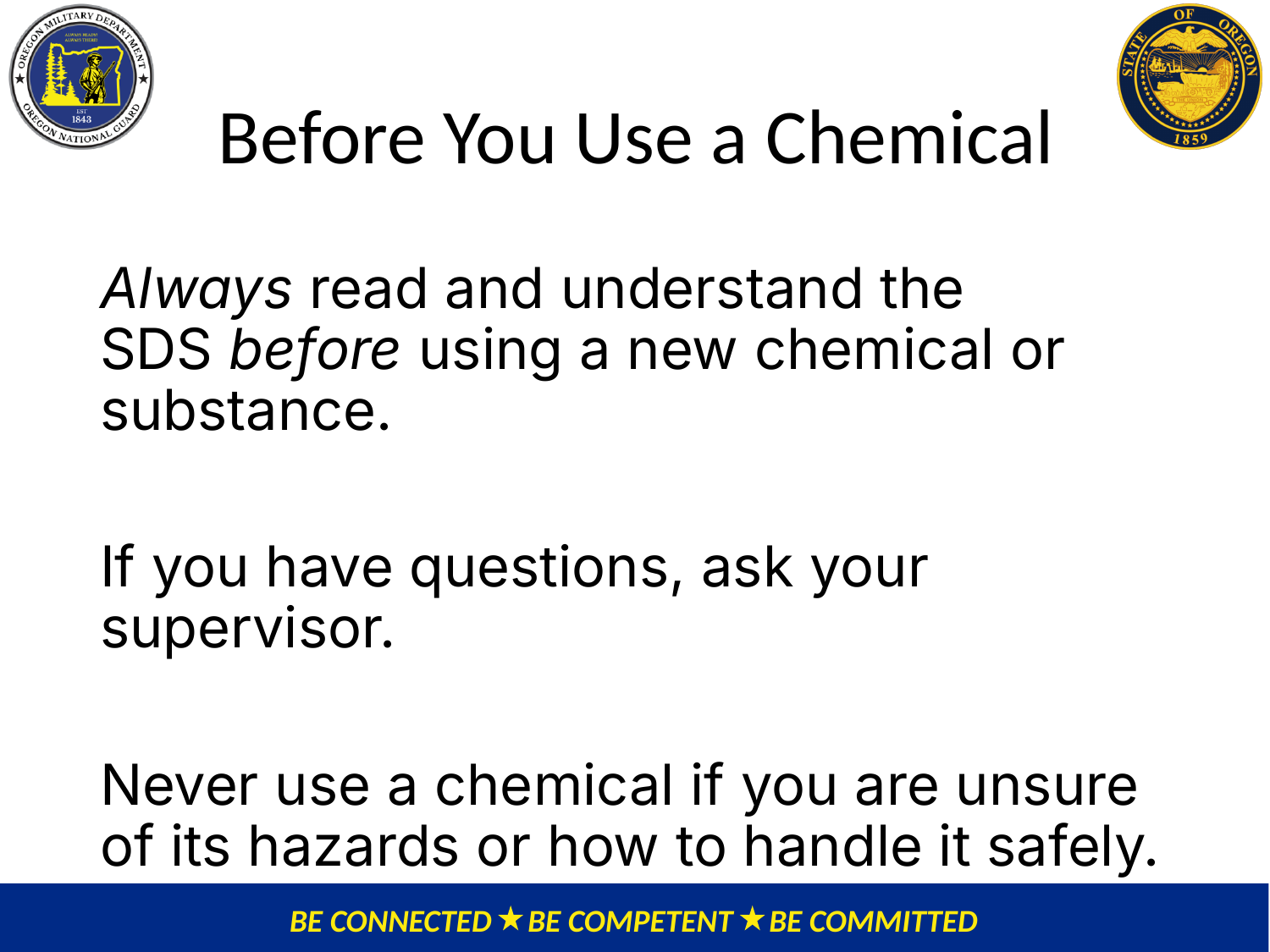

# Before You Use a Chemical
Always read and understand the SDS before using a new chemical or substance.

If you have questions, ask your supervisor.

Never use a chemical if you are unsure of its hazards or how to handle it safely.